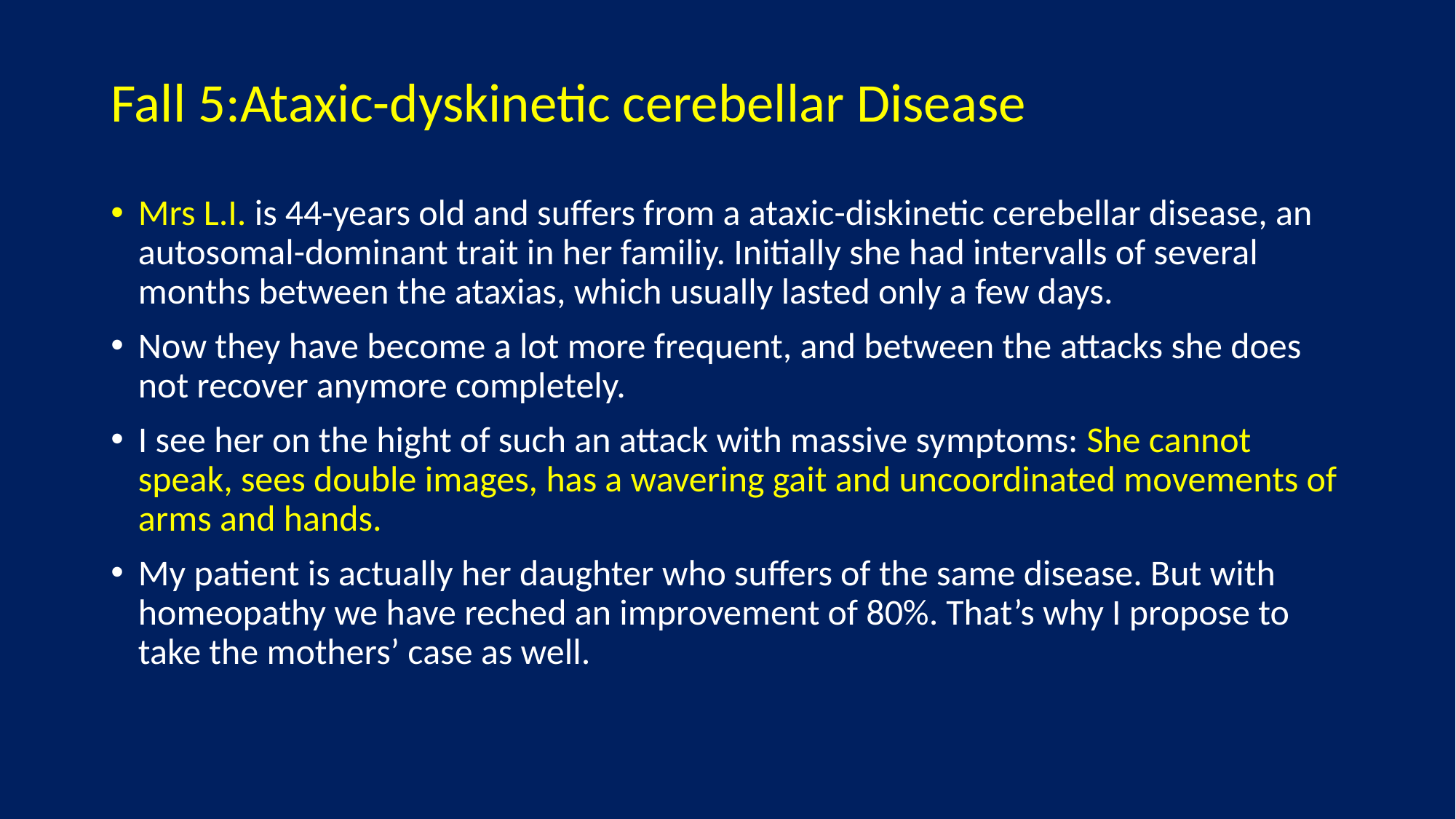

# Fall 5:Ataxic-dyskinetic cerebellar Disease
Mrs L.I. is 44-years old and suffers from a ataxic-diskinetic cerebellar disease, an autosomal-dominant trait in her familiy. Initially she had intervalls of several months between the ataxias, which usually lasted only a few days.
Now they have become a lot more frequent, and between the attacks she does not recover anymore completely.
I see her on the hight of such an attack with massive symptoms: She cannot speak, sees double images, has a wavering gait and uncoordinated movements of arms and hands.
My patient is actually her daughter who suffers of the same disease. But with homeopathy we have reched an improvement of 80%. That’s why I propose to take the mothers’ case as well.